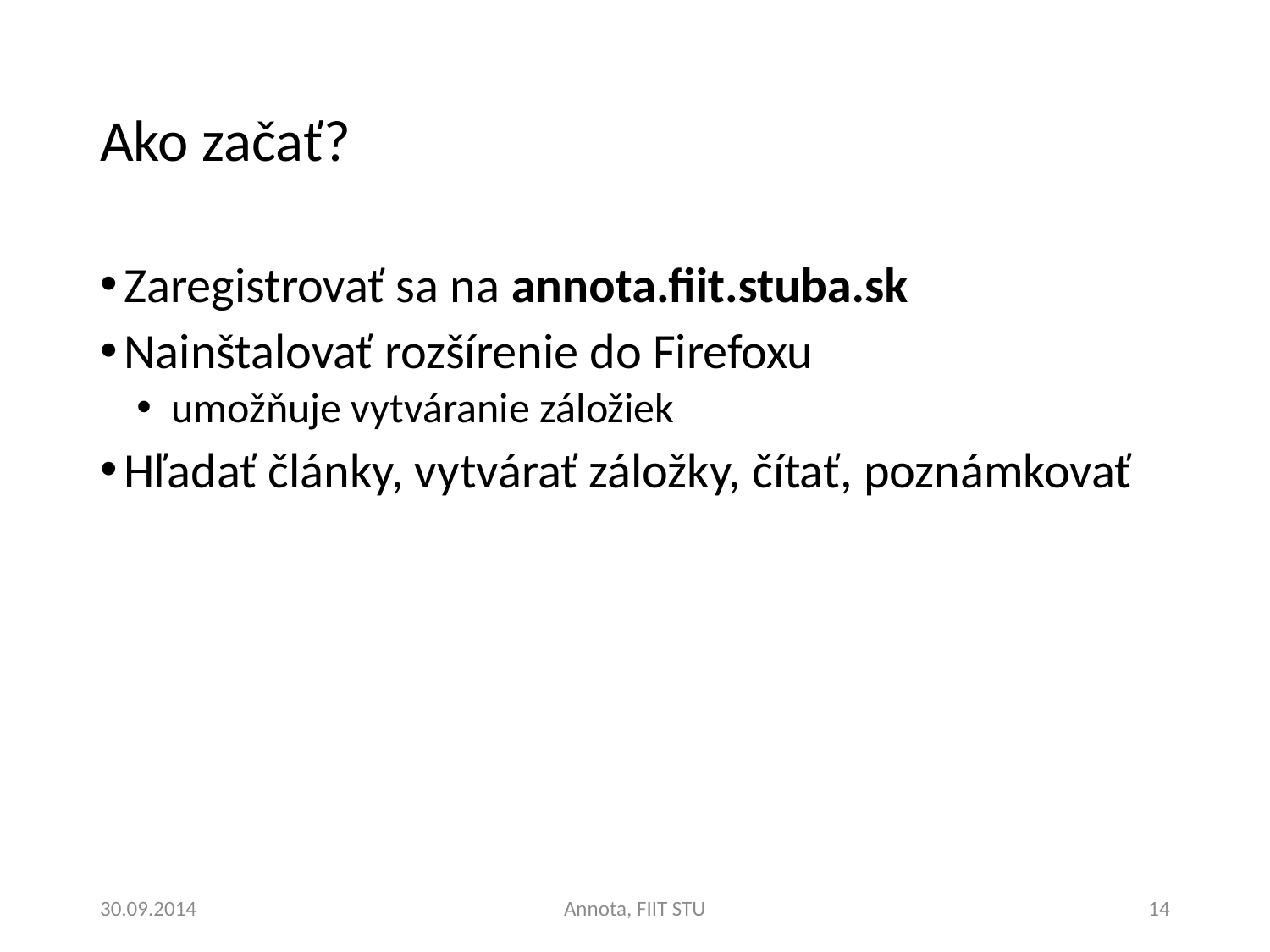

# Ako začať?
Zaregistrovať sa na annota.fiit.stuba.sk
Nainštalovať rozšírenie do Firefoxu
umožňuje vytváranie záložiek
Hľadať články, vytvárať záložky, čítať, poznámkovať

30.09.2014
Annota, FIIT STU
14